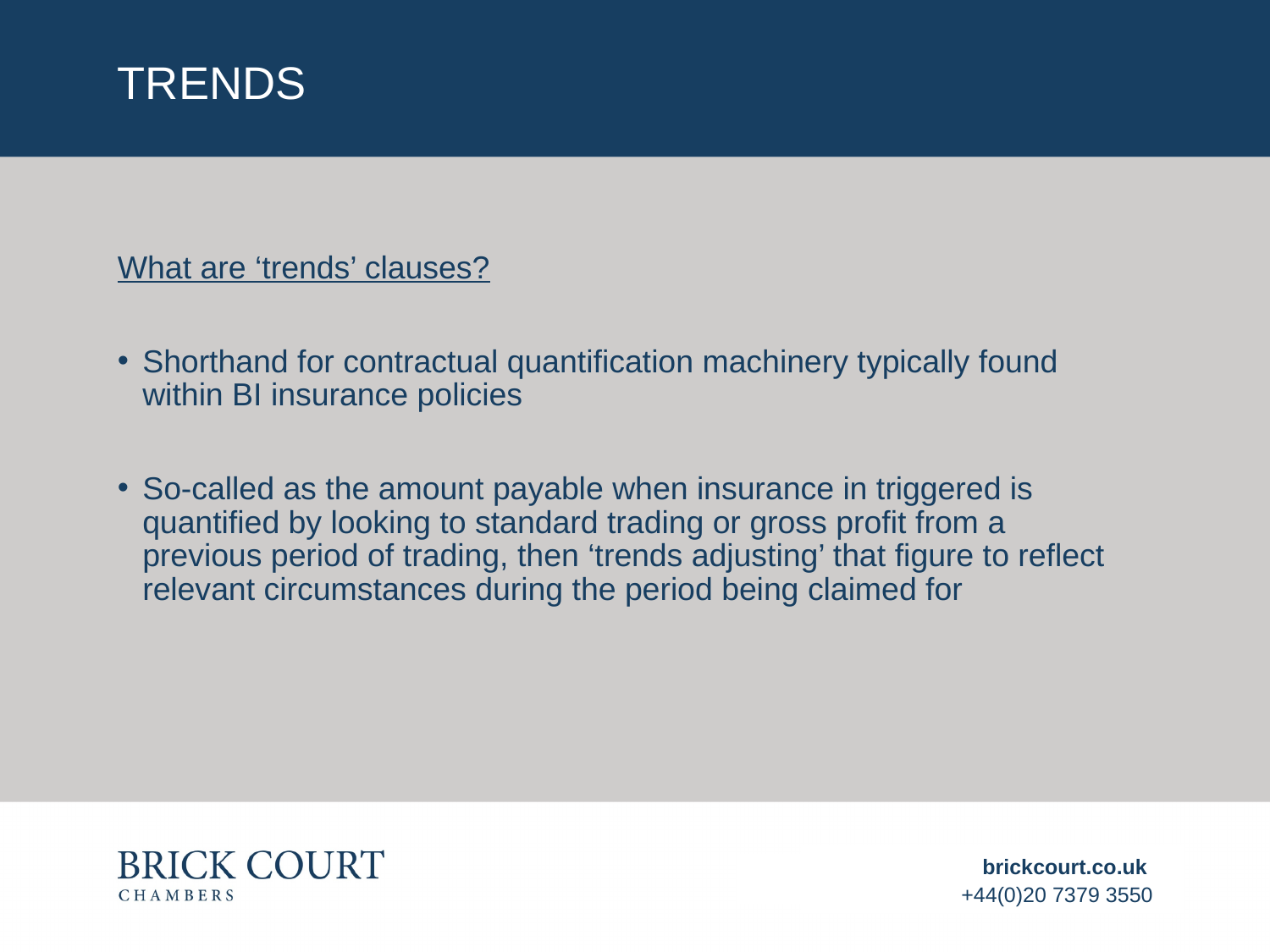

# Trends

What are ‘trends’ clauses?

Shorthand for contractual quantification machinery typically found within BI insurance policies

So-called as the amount payable when insurance in triggered is quantified by looking to standard trading or gross profit from a previous period of trading, then ‘trends adjusting’ that figure to reflect relevant circumstances during the period being claimed for

brickcourt.co.uk
+44(0)20 7379 3550